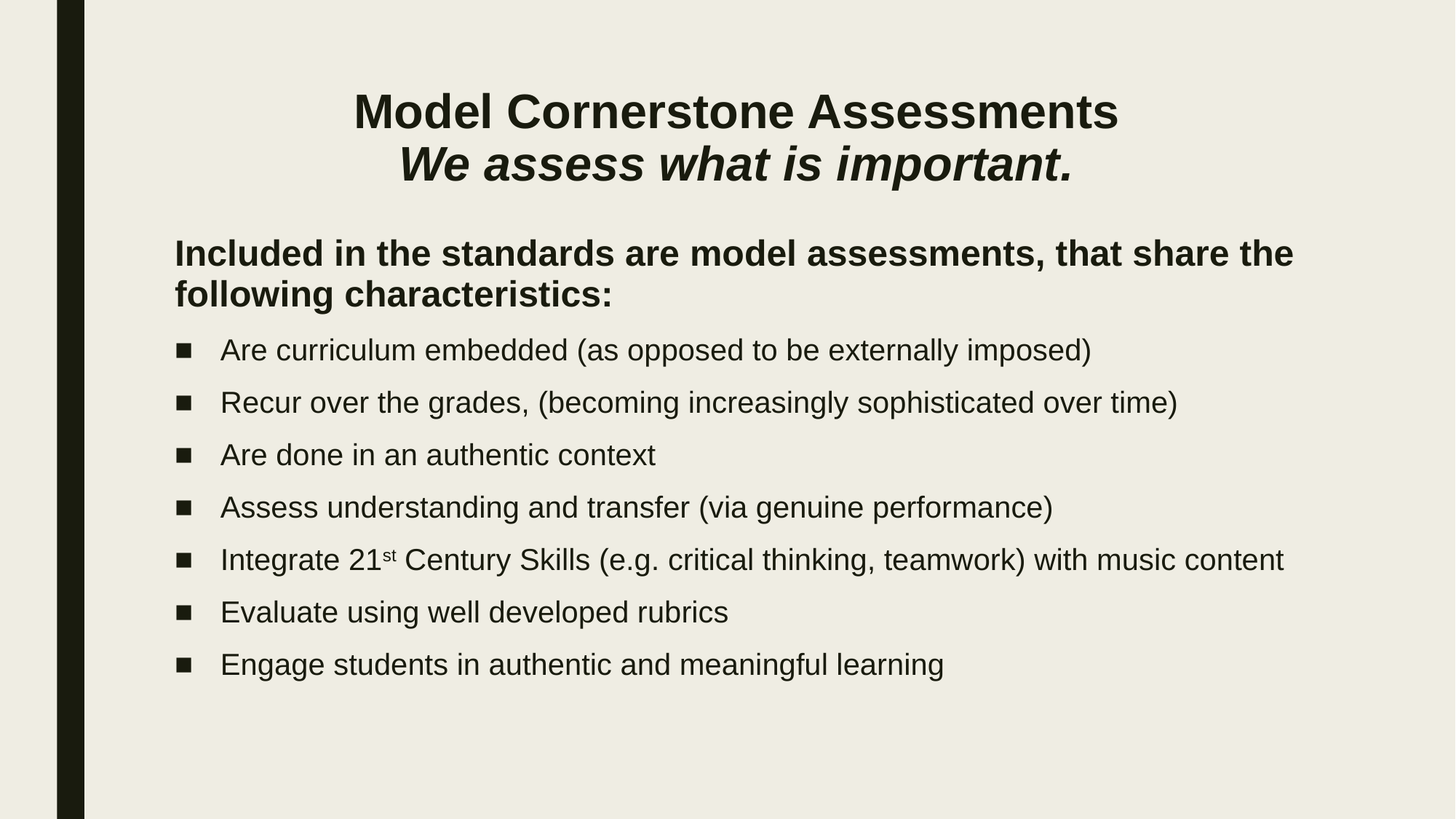

# Model Cornerstone Assessments We assess what is important.
Included in the standards are model assessments, that share the following characteristics:
Are curriculum embedded (as opposed to be externally imposed)
Recur over the grades, (becoming increasingly sophisticated over time)
Are done in an authentic context
Assess understanding and transfer (via genuine performance)
Integrate 21st Century Skills (e.g. critical thinking, teamwork) with music content
Evaluate using well developed rubrics
Engage students in authentic and meaningful learning